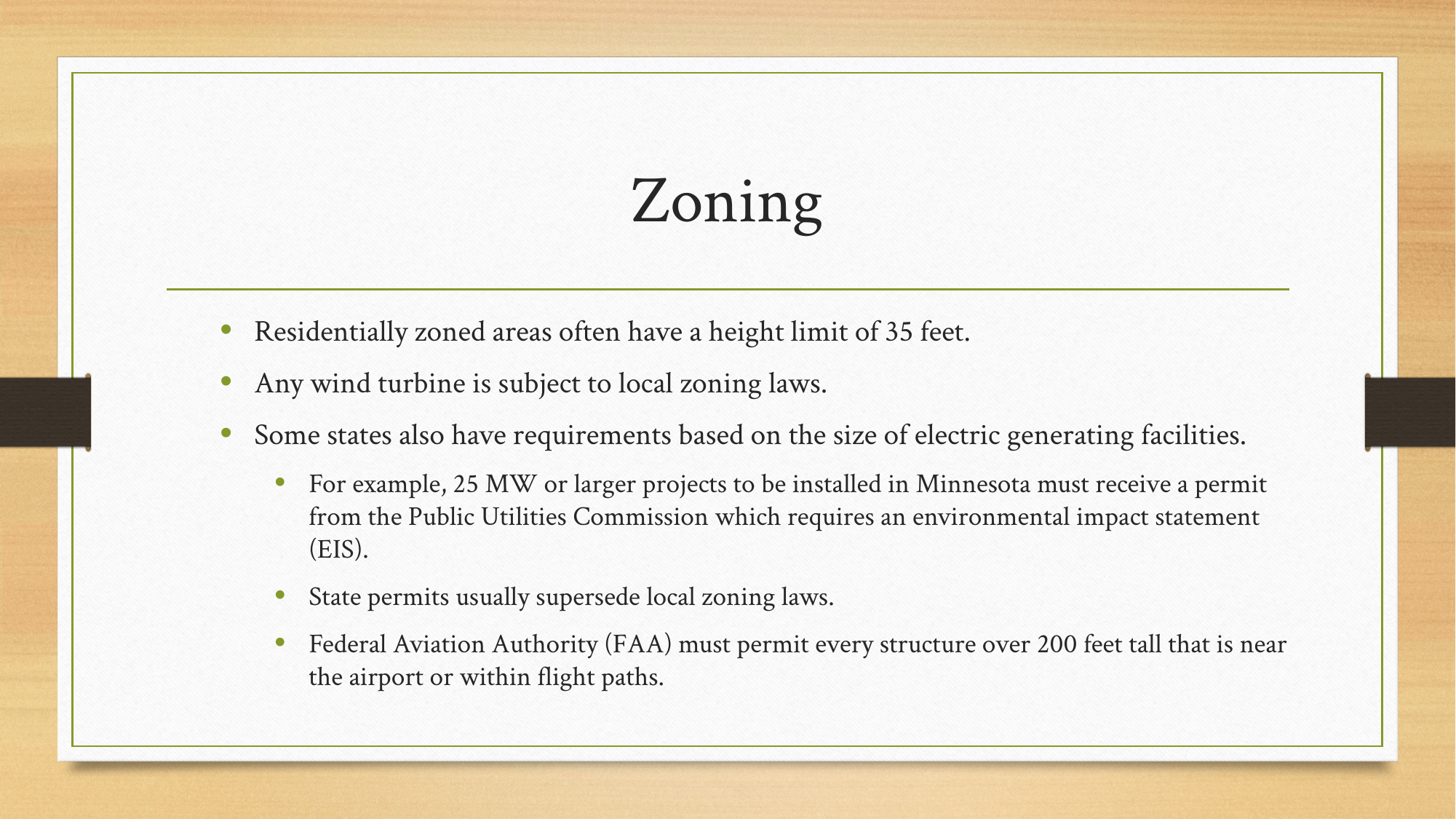

# Zoning
Residentially zoned areas often have a height limit of 35 feet.
Any wind turbine is subject to local zoning laws.
Some states also have requirements based on the size of electric generating facilities.
For example, 25 MW or larger projects to be installed in Minnesota must receive a permit from the Public Utilities Commission which requires an environmental impact statement (EIS).
State permits usually supersede local zoning laws.
Federal Aviation Authority (FAA) must permit every structure over 200 feet tall that is near the airport or within flight paths.